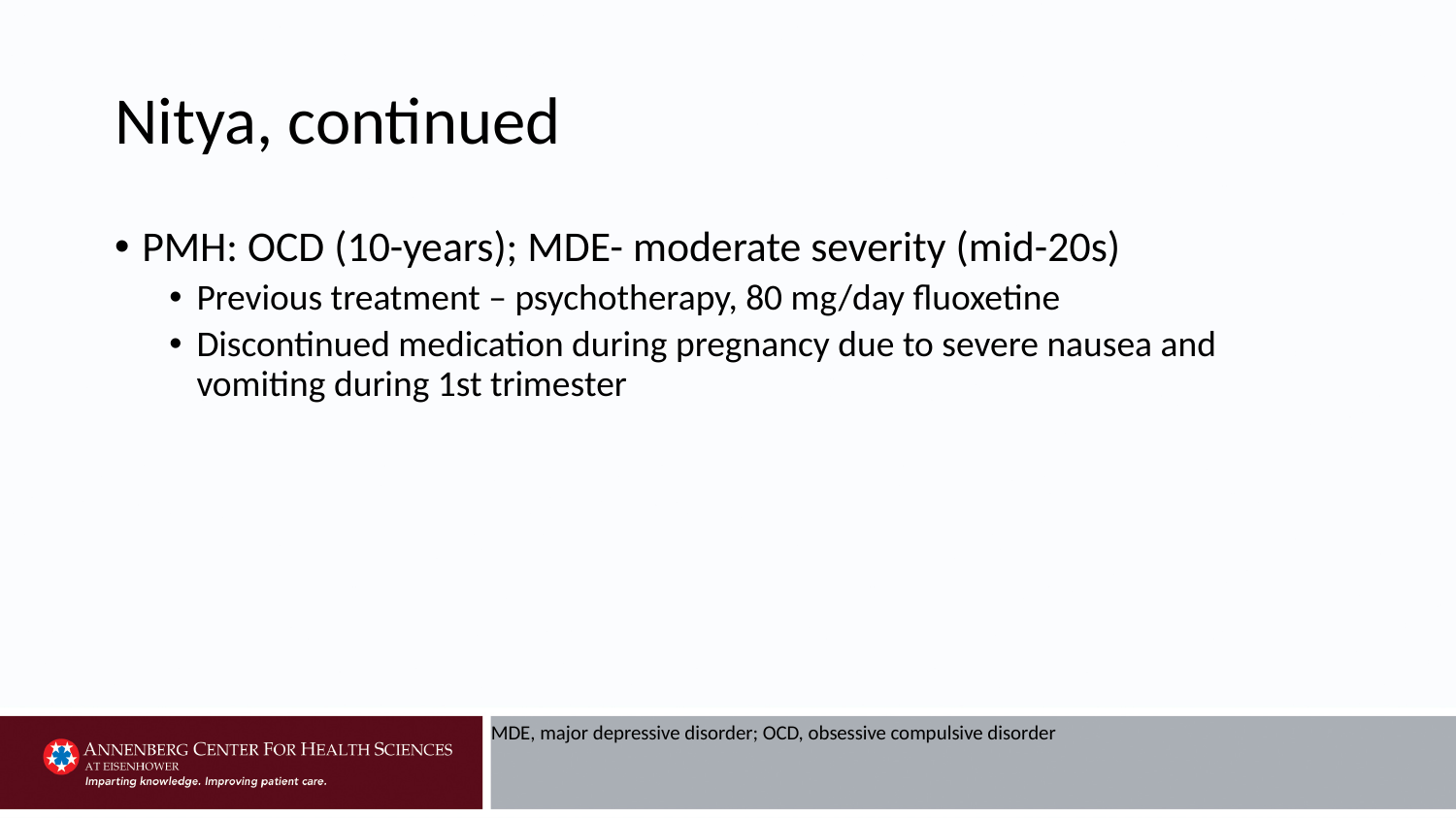

# Nitya, continued
PMH: OCD (10-years); MDE- moderate severity (mid-20s)
Previous treatment – psychotherapy, 80 mg/day fluoxetine
Discontinued medication during pregnancy due to severe nausea and vomiting during 1st trimester
MDE, major depressive disorder; OCD, obsessive compulsive disorder